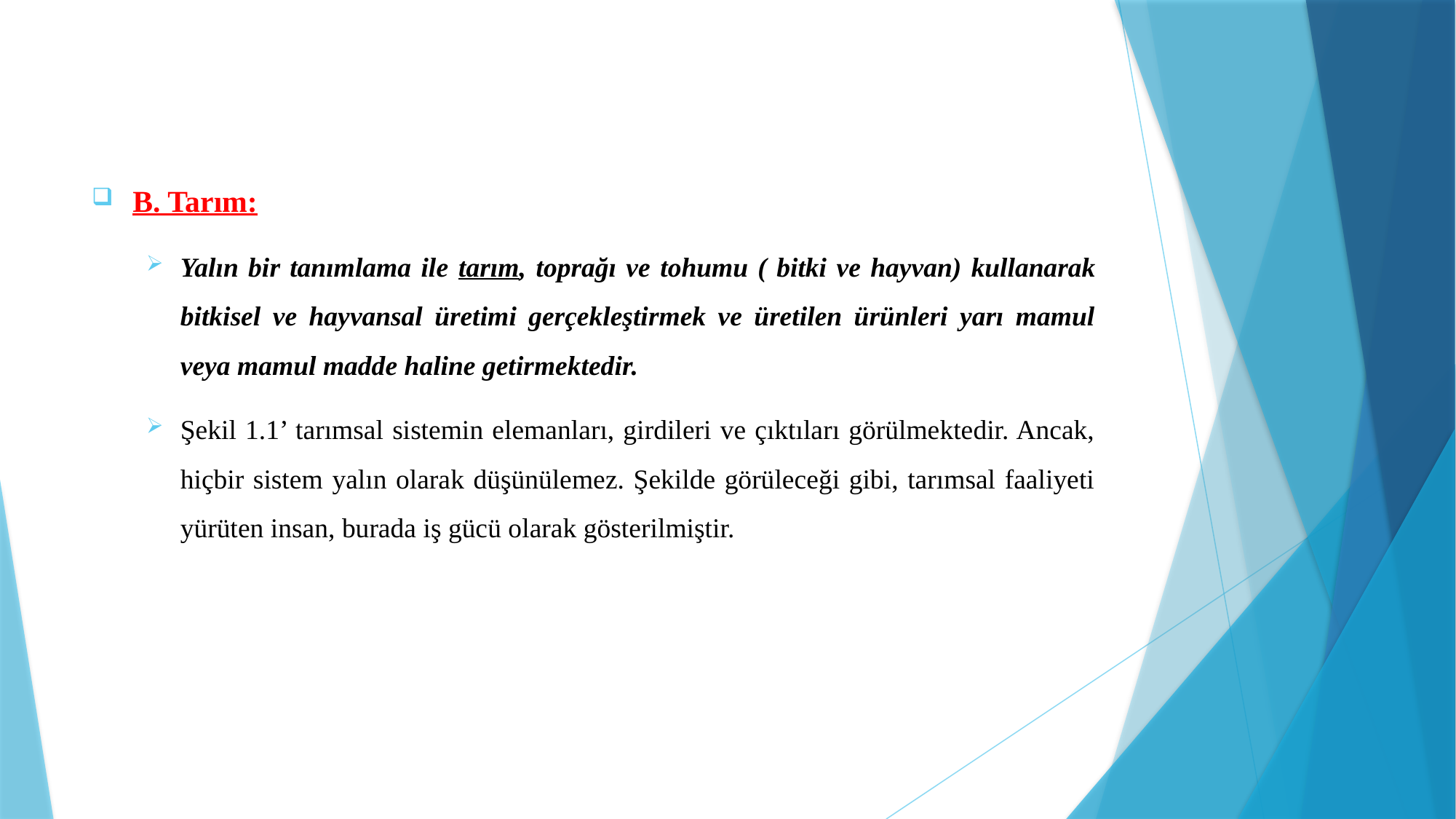

B. Tarım:
Yalın bir tanımlama ile tarım, toprağı ve tohumu ( bitki ve hayvan) kullanarak bitkisel ve hayvansal üretimi gerçekleştirmek ve üretilen ürünleri yarı mamul veya mamul madde haline getirmektedir.
Şekil 1.1’ tarımsal sistemin elemanları, girdileri ve çıktıları görülmektedir. Ancak, hiçbir sistem yalın olarak düşünülemez. Şekilde görüleceği gibi, tarımsal faaliyeti yürüten insan, burada iş gücü olarak gösterilmiştir.